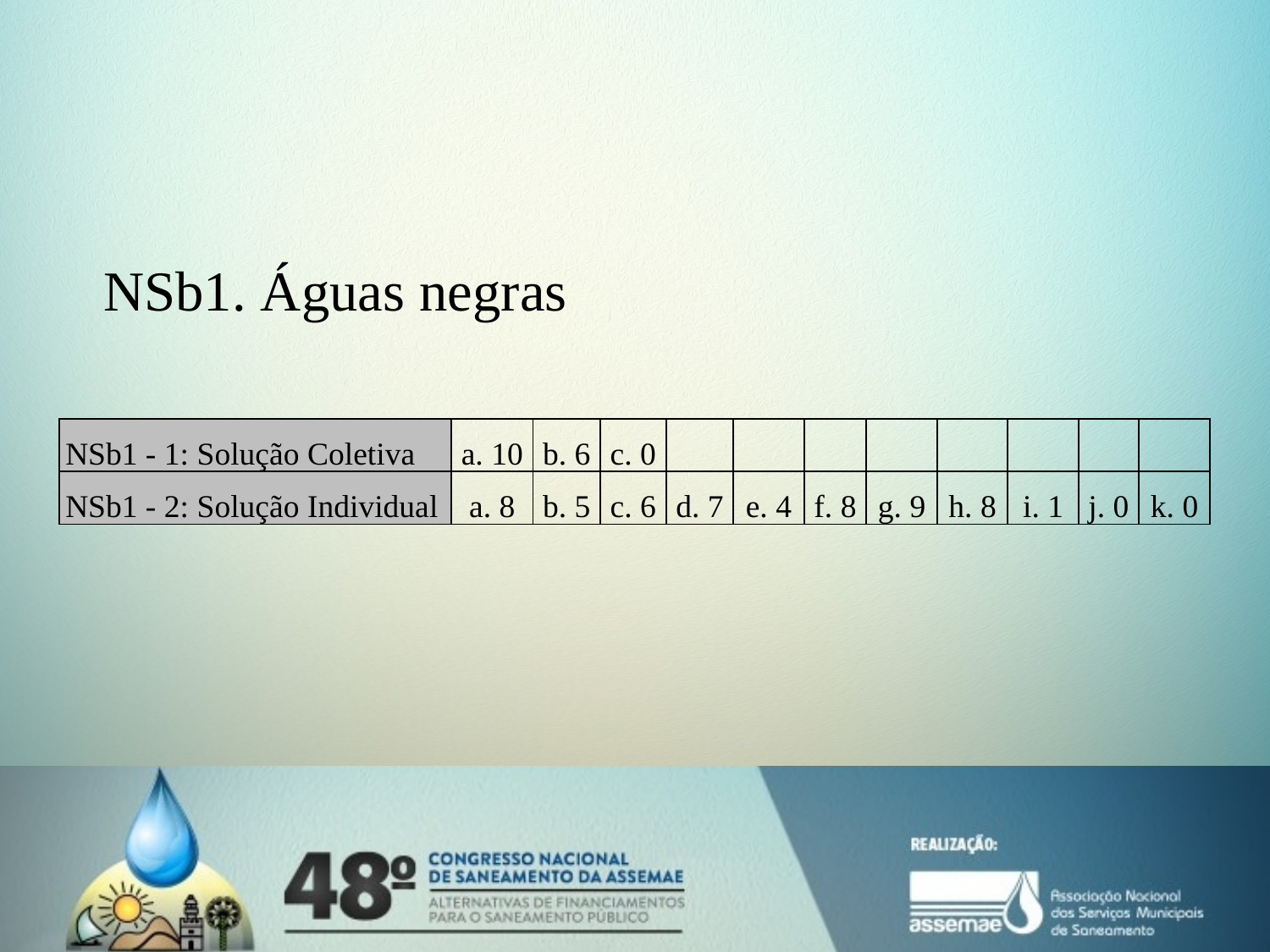

NSb1. Águas negras

| NSb1 - 1: Solução Coletiva | a. 10 | b. 6 | c. 0 |  |  |  |  |  |  |  |  |
| --- | --- | --- | --- | --- | --- | --- | --- | --- | --- | --- | --- |
| NSb1 - 2: Solução Individual | a. 8 | b. 5 | c. 6 | d. 7 | e. 4 | f. 8 | g. 9 | h. 8 | i. 1 | j. 0 | k. 0 |